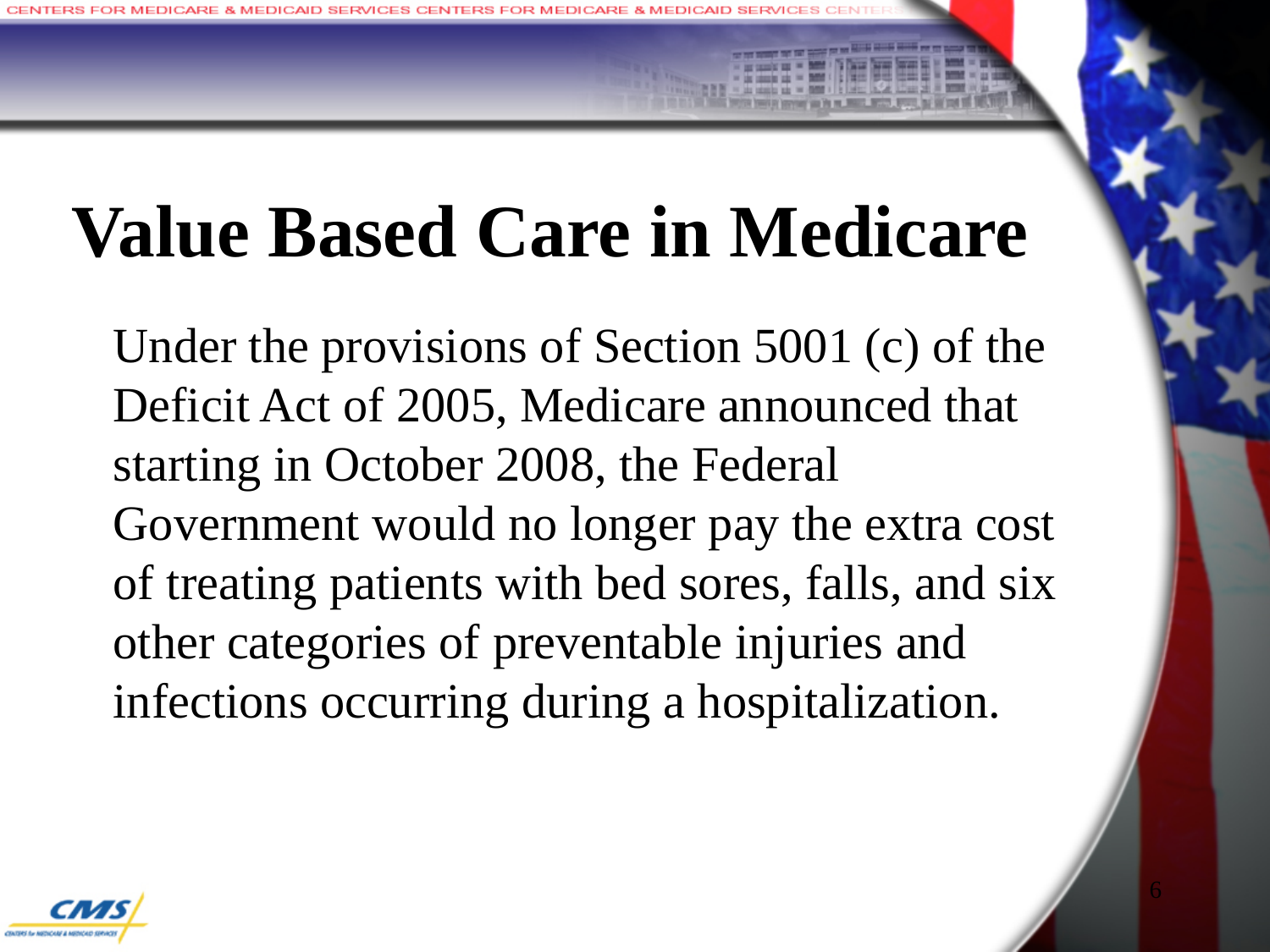

# Value Based Care in Medicare
	Under the provisions of Section 5001 (c) of the Deficit Act of 2005, Medicare announced that starting in October 2008, the Federal Government would no longer pay the extra cost of treating patients with bed sores, falls, and six other categories of preventable injuries and infections occurring during a hospitalization.

6